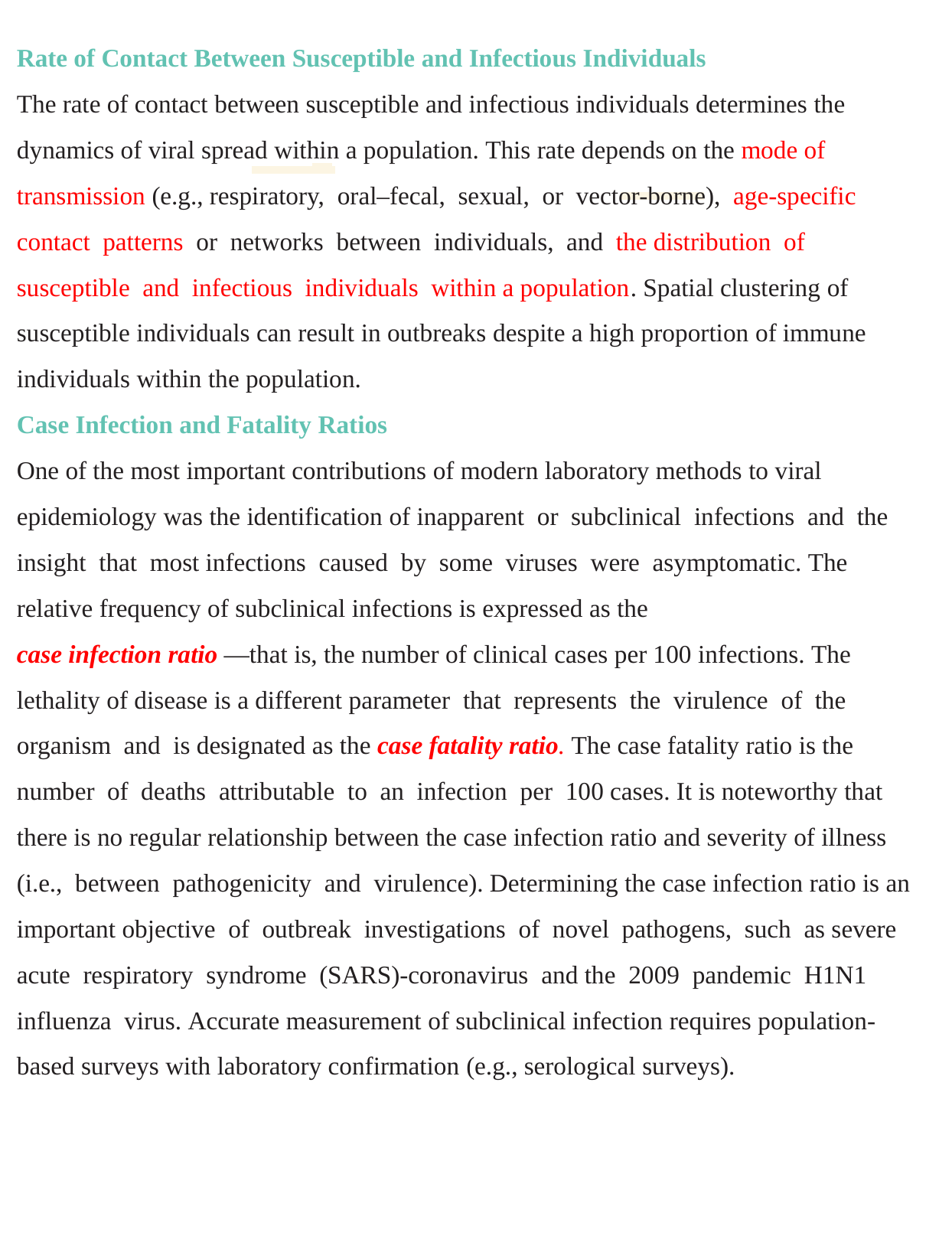

Rate of Contact Between Susceptible and Infectious Individuals
The rate of contact between susceptible and infectious individuals determines the dynamics of viral spread within a population. This rate depends on the mode of transmission (e.g., respiratory,  oral–fecal,  sexual,  or  vector-borne),  age-specific
contact  patterns  or  networks  between  individuals,  and  the distribution  of  susceptible  and  infectious  individuals  within a population. Spatial clustering of susceptible individuals can result in outbreaks despite a high proportion of immune individuals within the population.
Case Infection and Fatality Ratios
One of the most important contributions of modern laboratory methods to viral epidemiology was the identification of inapparent  or  subclinical  infections  and  the  insight  that  most infections  caused  by  some  viruses  were  asymptomatic. The relative frequency of subclinical infections is expressed as the
case infection ratio —that is, the number of clinical cases per 100 infections. The lethality of disease is a different parameter  that  represents  the  virulence  of  the  organism  and  is designated as the case fatality ratio. The case fatality ratio is the  number  of  deaths  attributable  to  an  infection  per  100 cases. It is noteworthy that there is no regular relationship between the case infection ratio and severity of illness (i.e.,  between  pathogenicity  and  virulence). Determining the case infection ratio is an important objective  of  outbreak  investigations  of  novel  pathogens,  such  as severe  acute  respiratory  syndrome  (SARS)-coronavirus  and the  2009  pandemic  H1N1  influenza  virus. Accurate measurement of subclinical infection requires population-based surveys with laboratory confirmation (e.g., serological surveys).